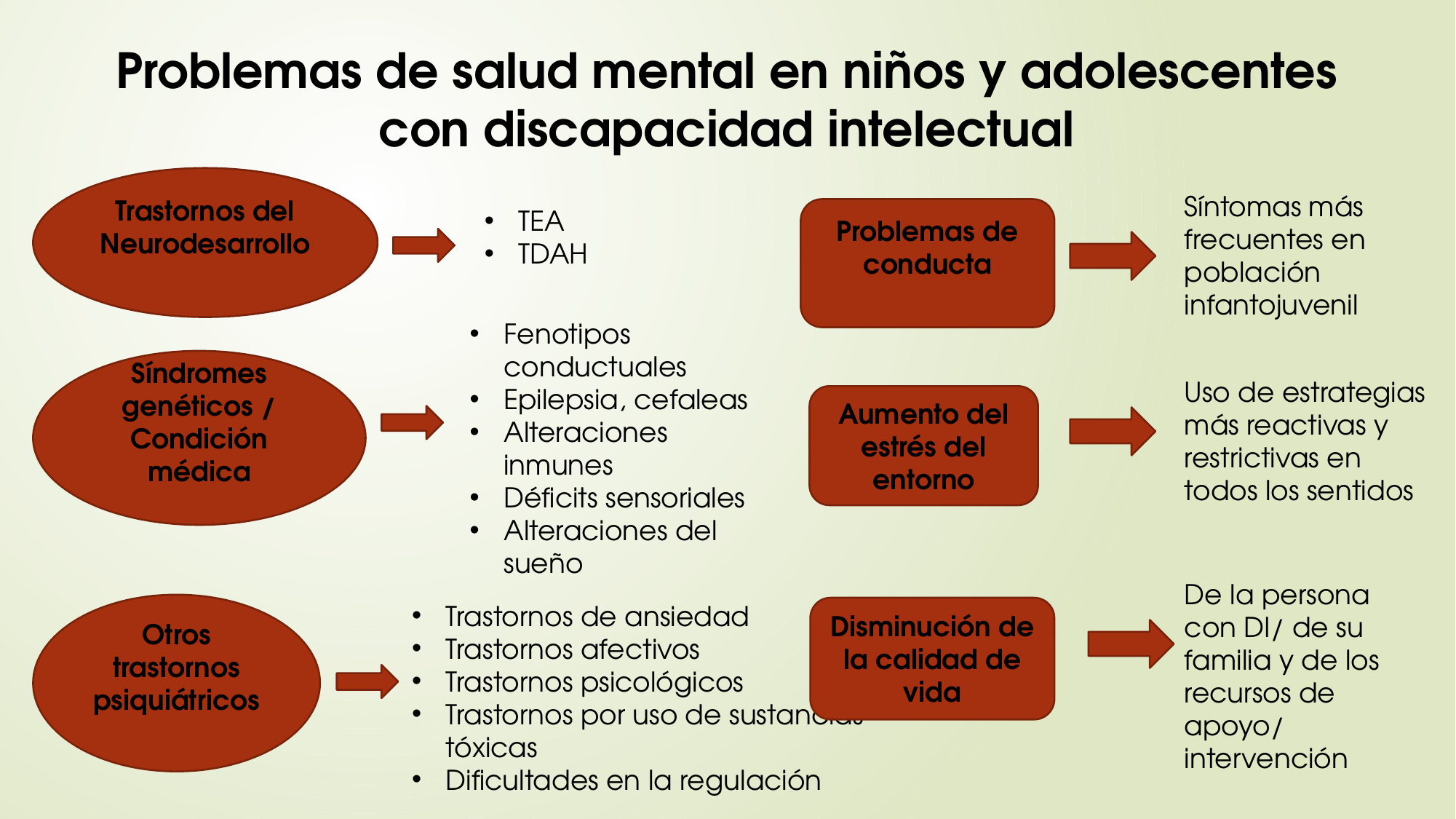

Problemas de salud mental en niños y adolescentes con discapacidad intelectual
Trastornos del Neurodesarrollo

Síntomas más frecuentes en población infantojuvenil
TEA
TDAH
Problemas de conducta

Fenotipos conductuales
Epilepsia, cefaleas
Alteraciones inmunes
Déficits sensoriales
Alteraciones del sueño
Síndromes genéticos / Condición médica

Uso de estrategias más reactivas y restrictivas en todos los sentidos

Aumento del estrés del entorno

De la persona con DI/ de su familia y de los recursos de apoyo/ intervención
Trastornos de ansiedad
Trastornos afectivos
Trastornos psicológicos
Trastornos por uso de sustancias tóxicas
Dificultades en la regulación
Otros trastornos psiquiátricos

Disminución de la calidad de vida